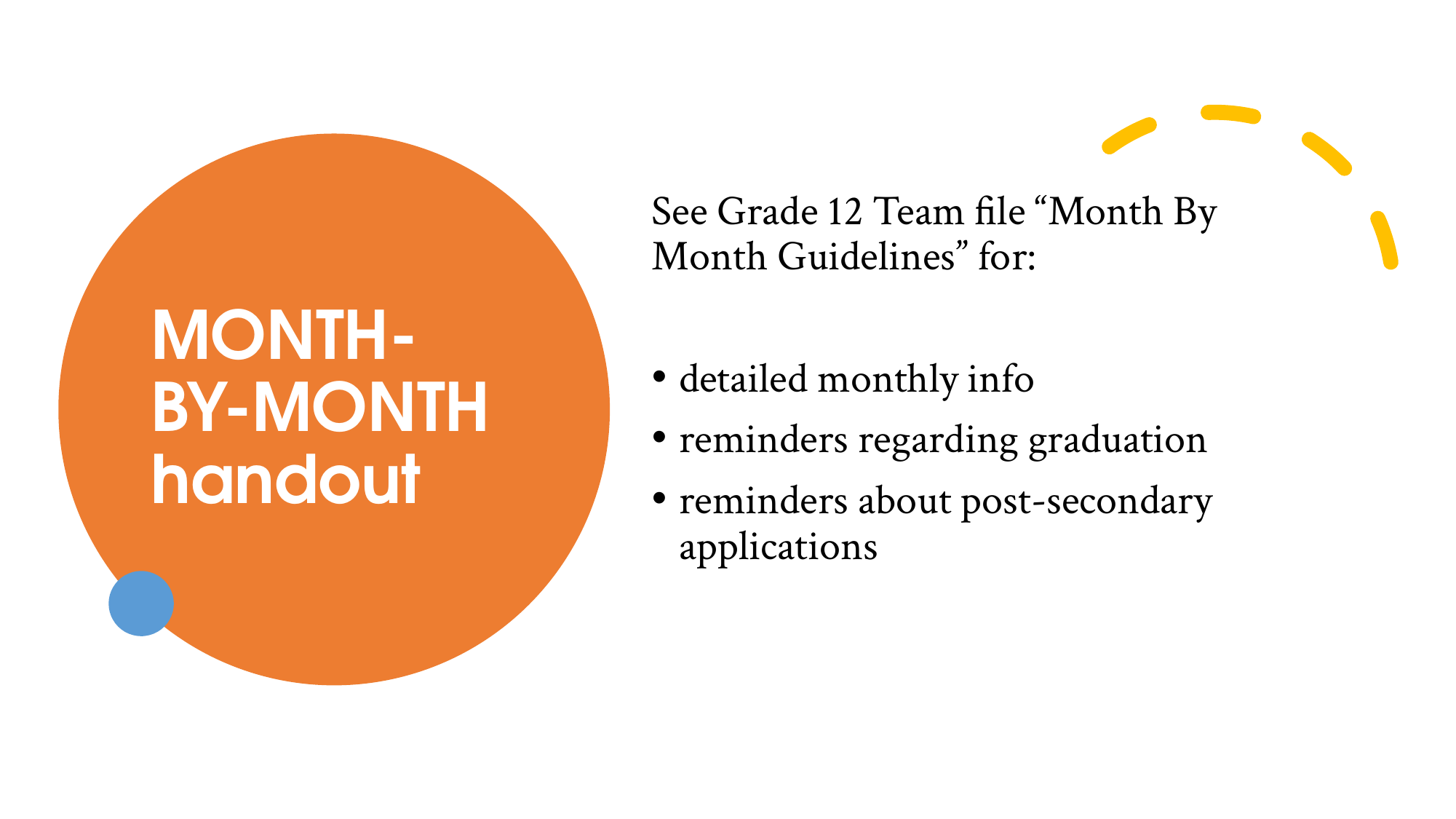

# MONTH-BY-MONTH handout
See Grade 12 Team file “Month By Month Guidelines” for:

detailed monthly info
reminders regarding graduation
reminders about post-secondary applications